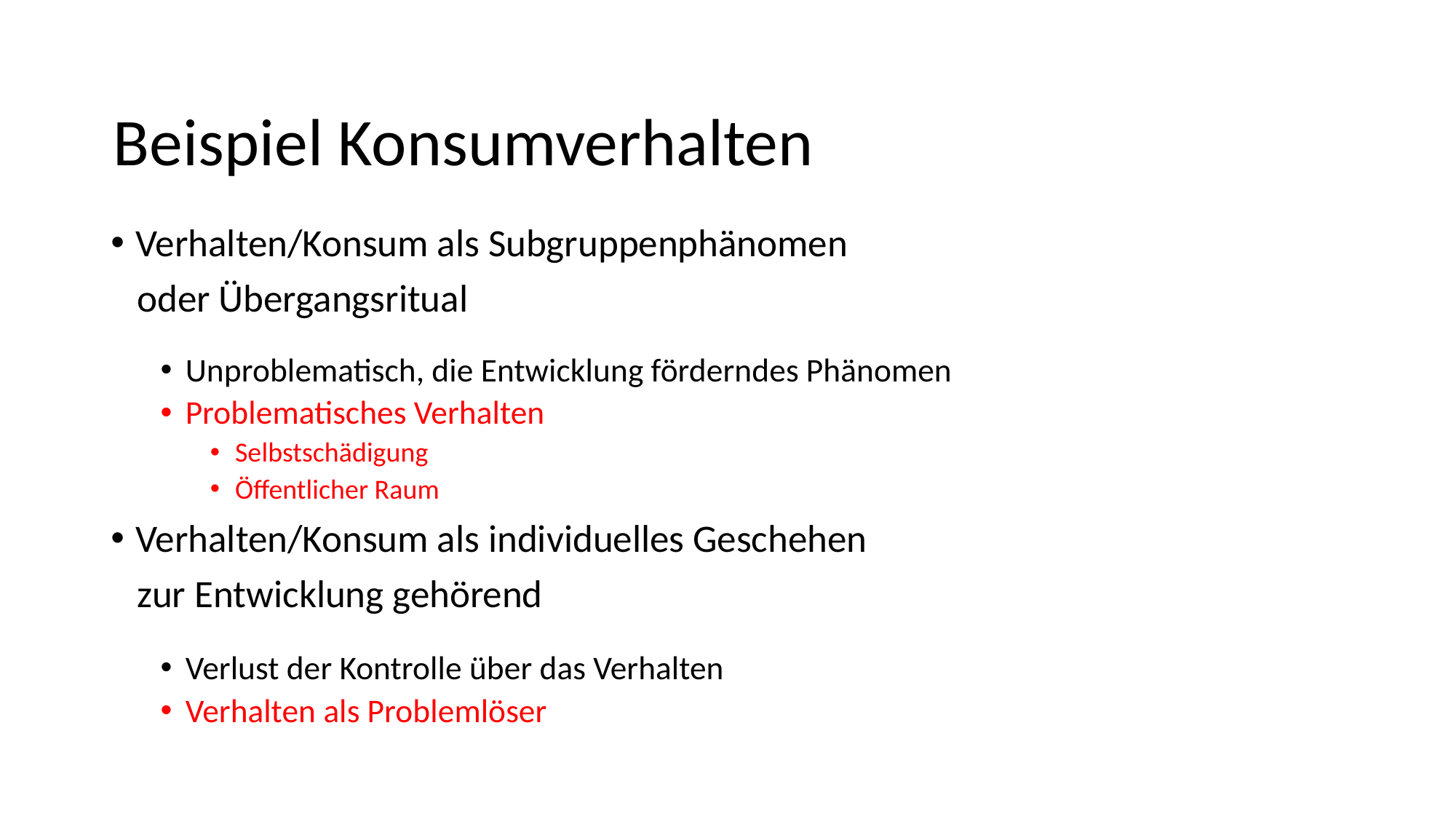

# Beispiel Konsumverhalten
Verhalten/Konsum als Subgruppenphänomen
   oder Übergangsritual

Unproblematisch, die Entwicklung förderndes Phänomen
Problematisches Verhalten
Selbstschädigung
Öffentlicher Raum
Verhalten/Konsum als individuelles Geschehen
   zur Entwicklung gehörend

Verlust der Kontrolle über das Verhalten
Verhalten als Problemlöser